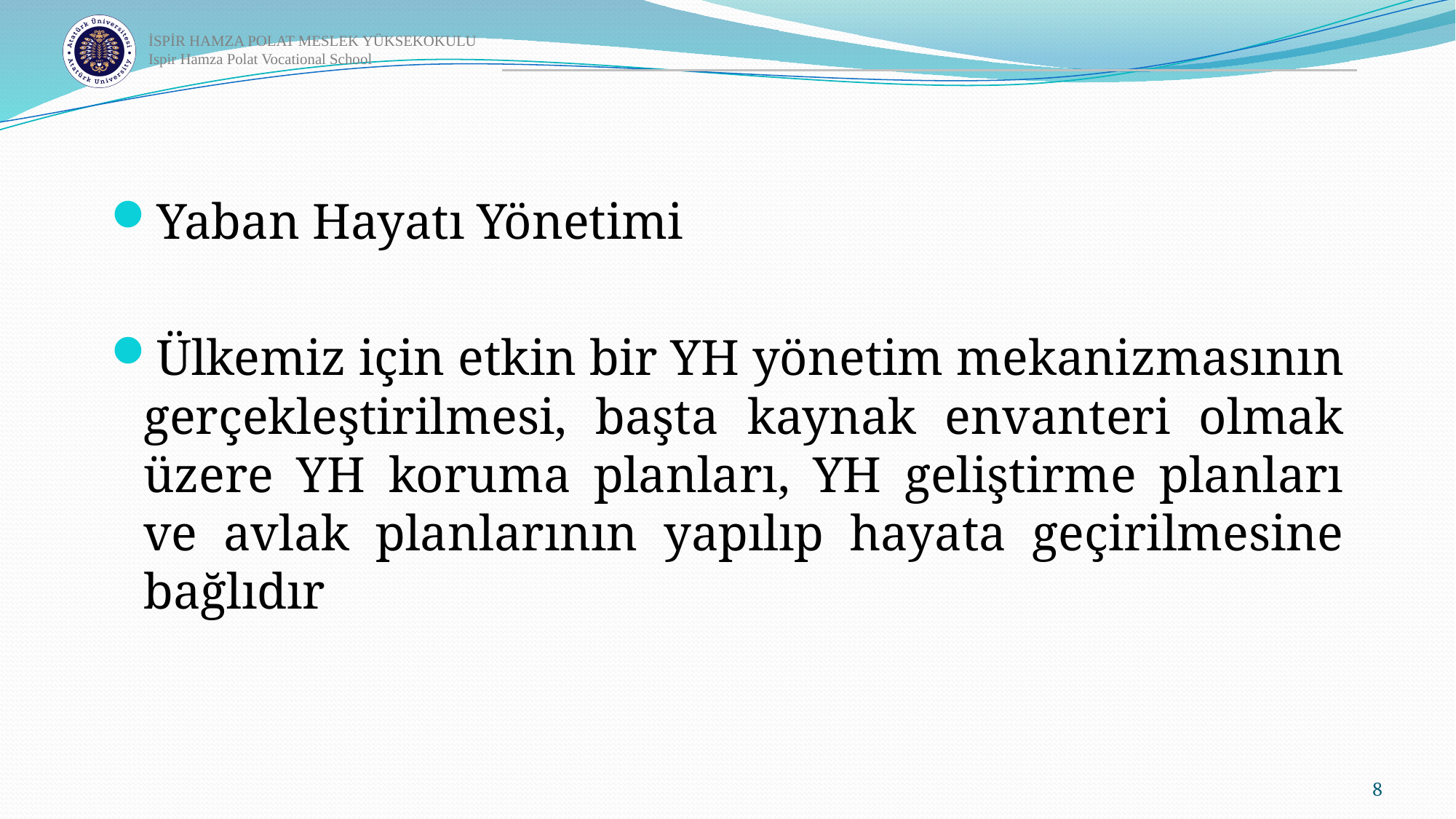

Yaban Hayatı Yönetimi

Ülkemiz için etkin bir YH yönetim mekanizmasının gerçekleştirilmesi, başta kaynak envanteri olmak üzere YH koruma planları, YH geliştirme planları ve avlak planlarının yapılıp hayata geçirilmesine bağlıdır
8